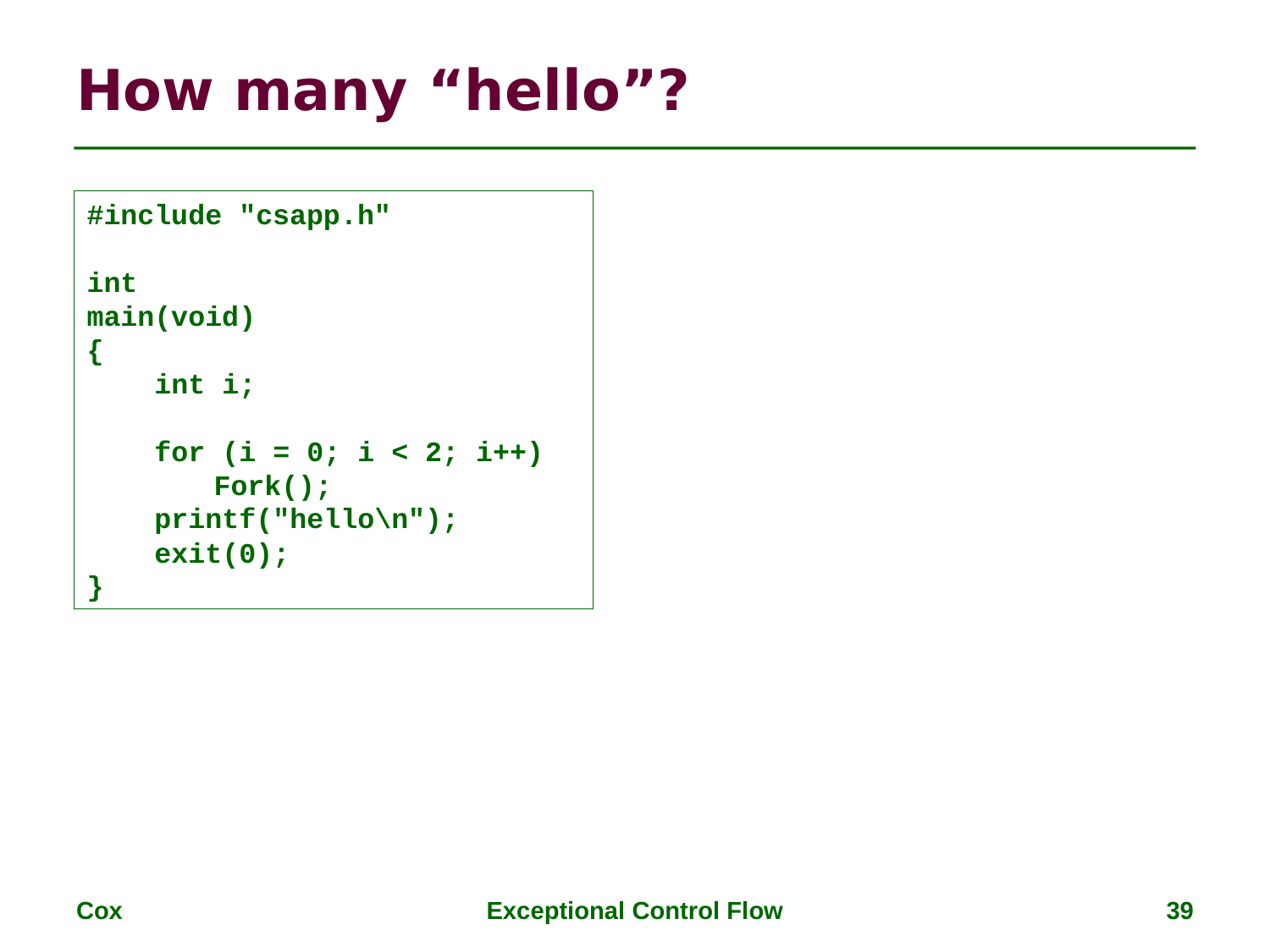

# How many “hello”?
#include "csapp.h"

int
main(void)
{
    int i;

    for (i = 0; i < 2; i++)
	Fork();
    printf("hello\n");
    exit(0);
}
Cox
Exceptional Control Flow
39